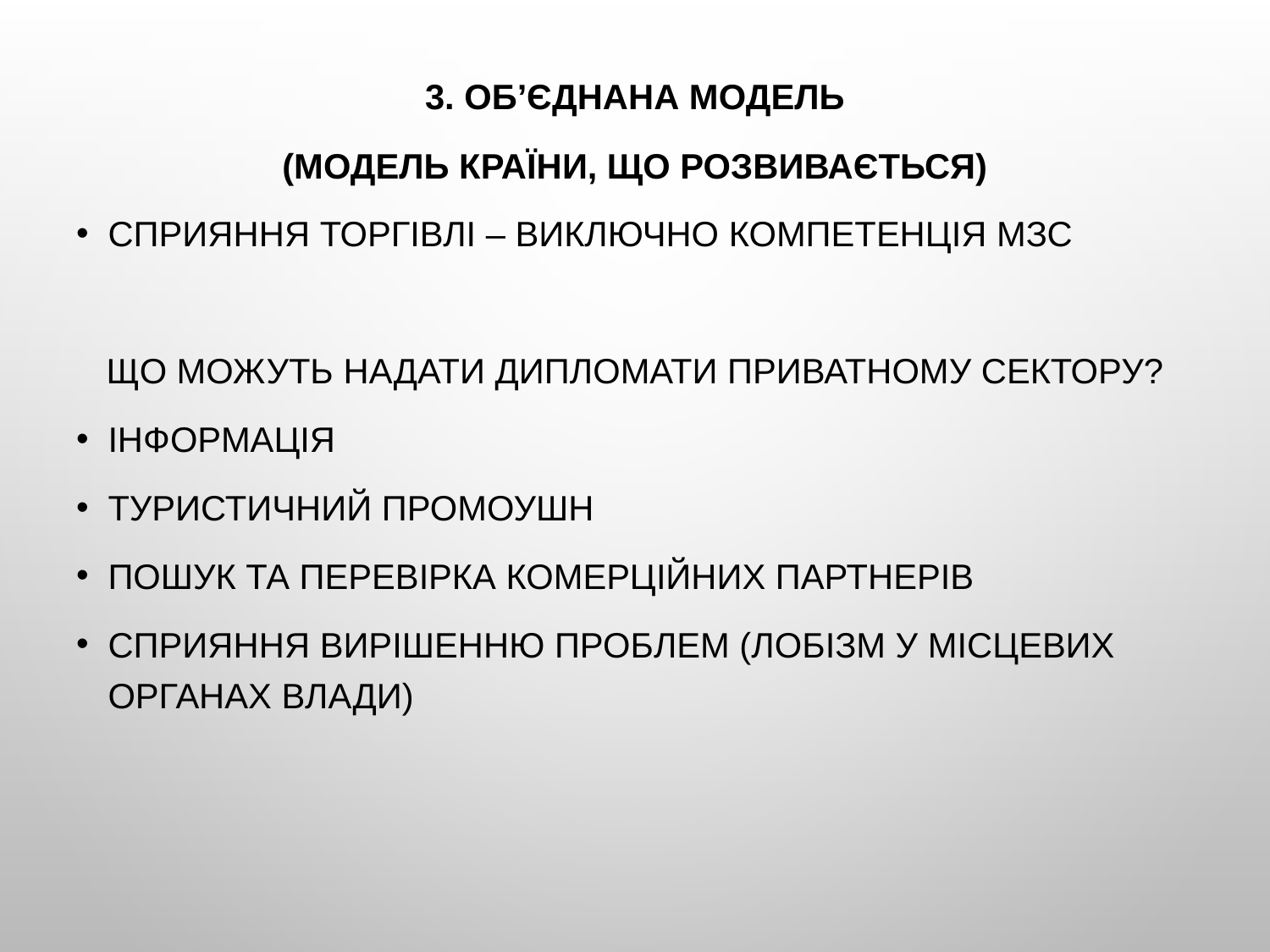

3. Об’єднана модель
(модель країни, що розвивається)
Сприяння торгівлі – виключно компетенція МЗС

Що можуть надати дипломати приватному сектору?
інформація
туристичний промоушн
пошук та перевірка комерційних партнерів
сприяння вирішенню проблем (лобізм у місцевих органах влади)